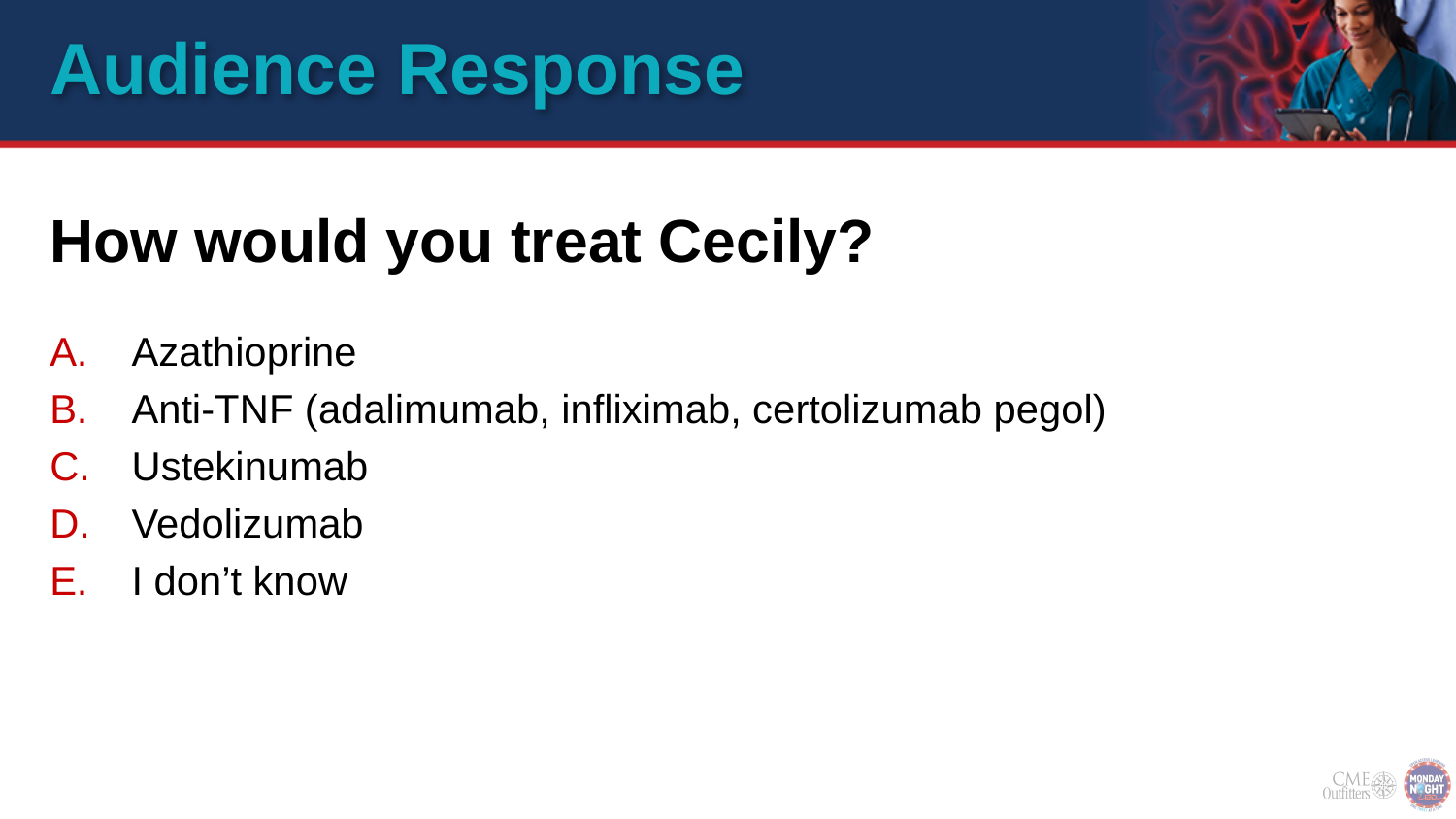

# Audience Response
How would you treat Cecily?
Azathioprine
Anti-TNF (adalimumab, infliximab, certolizumab pegol)
Ustekinumab
Vedolizumab
I don’t know